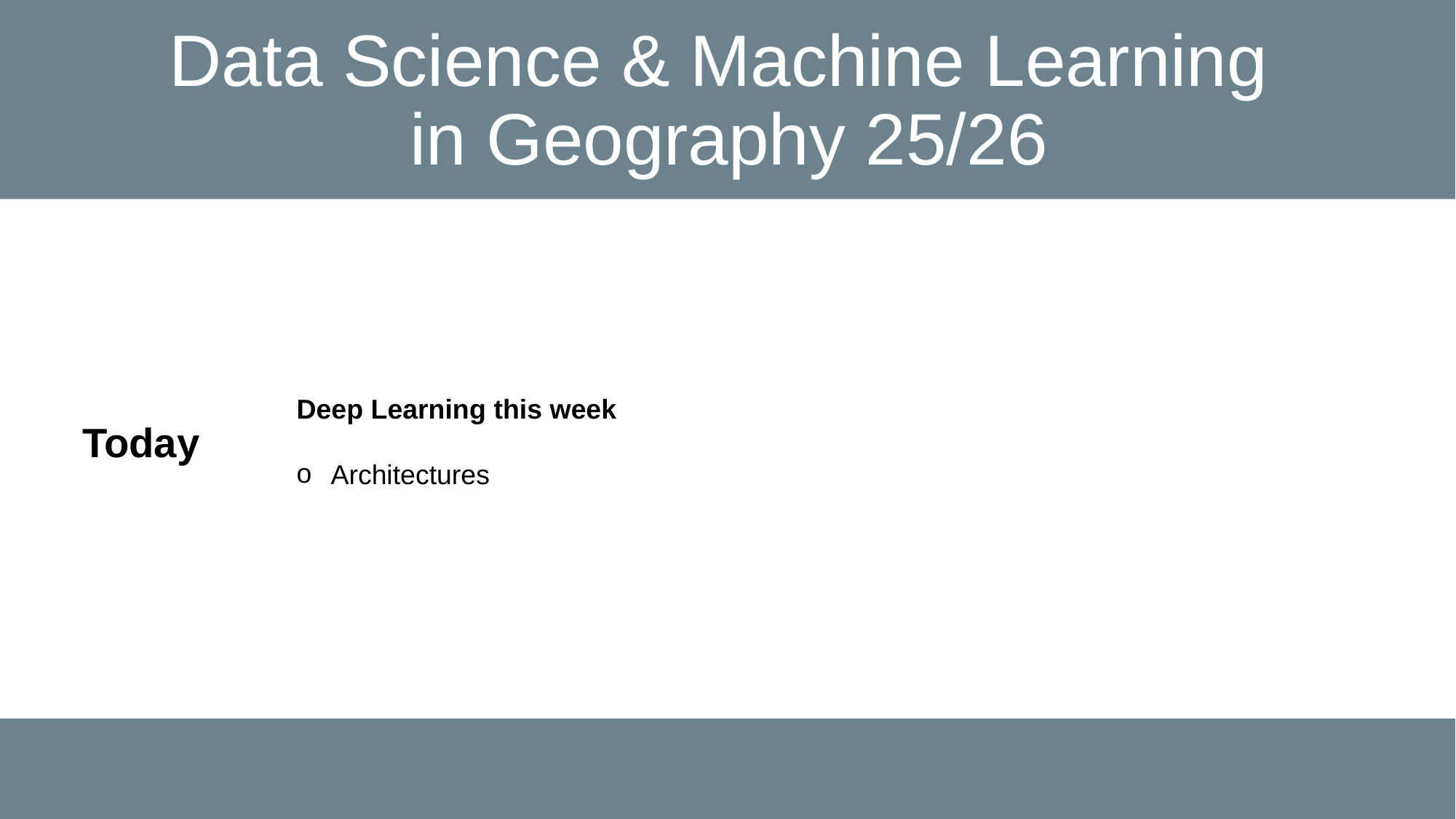

# Data Science & Machine Learning in Geography 25/26
Deep Learning this week
Architectures

Today